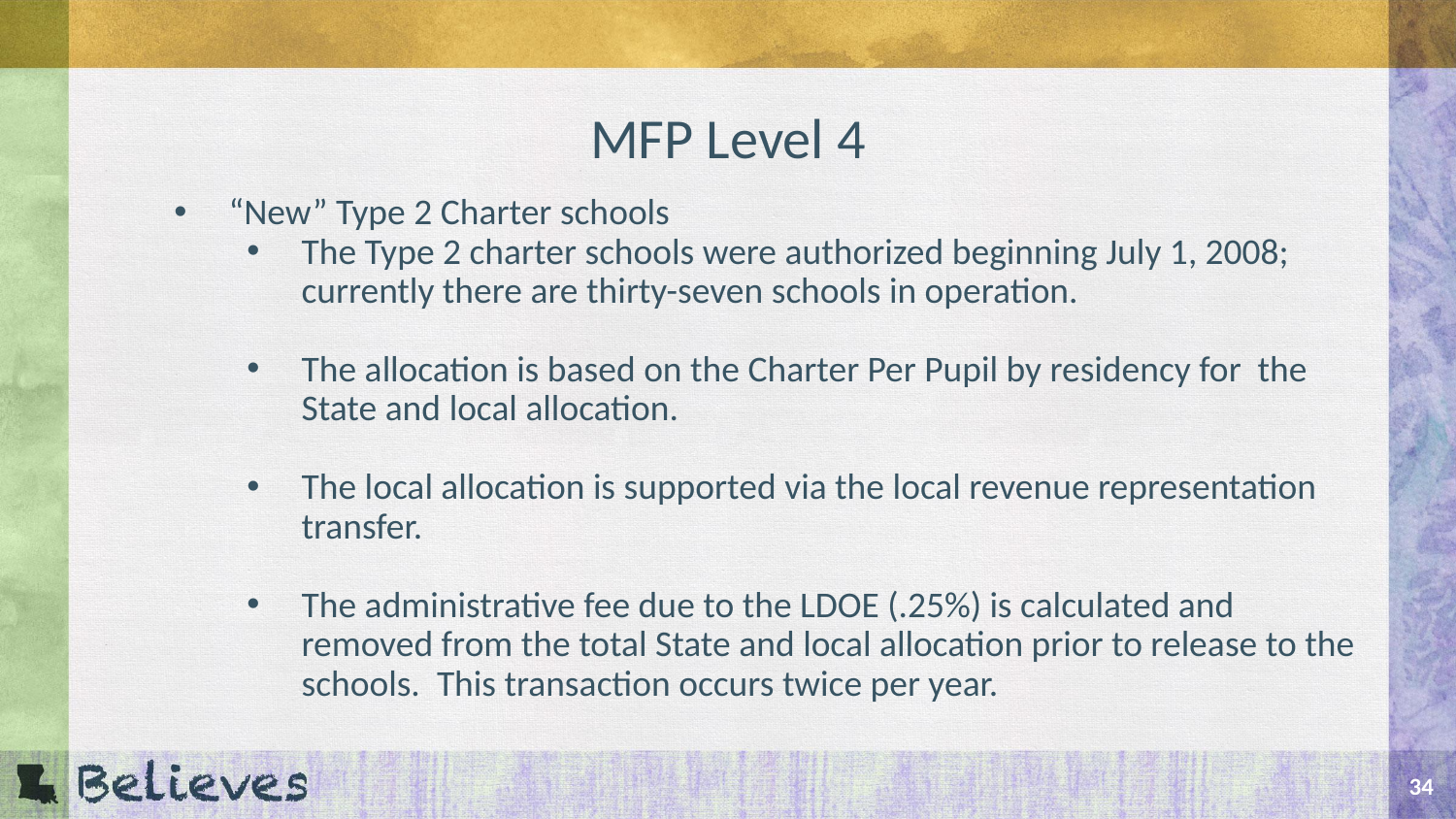

# MFP Level 4
“New” Type 2 Charter schools
The Type 2 charter schools were authorized beginning July 1, 2008;  currently there are thirty-seven schools in operation.

The allocation is based on the Charter Per Pupil by residency for  the State and local allocation.

The local allocation is supported via the local revenue representation transfer.

The administrative fee due to the LDOE (.25%) is calculated and removed from the total State and local allocation prior to release to the schools.  This transaction occurs twice per year.